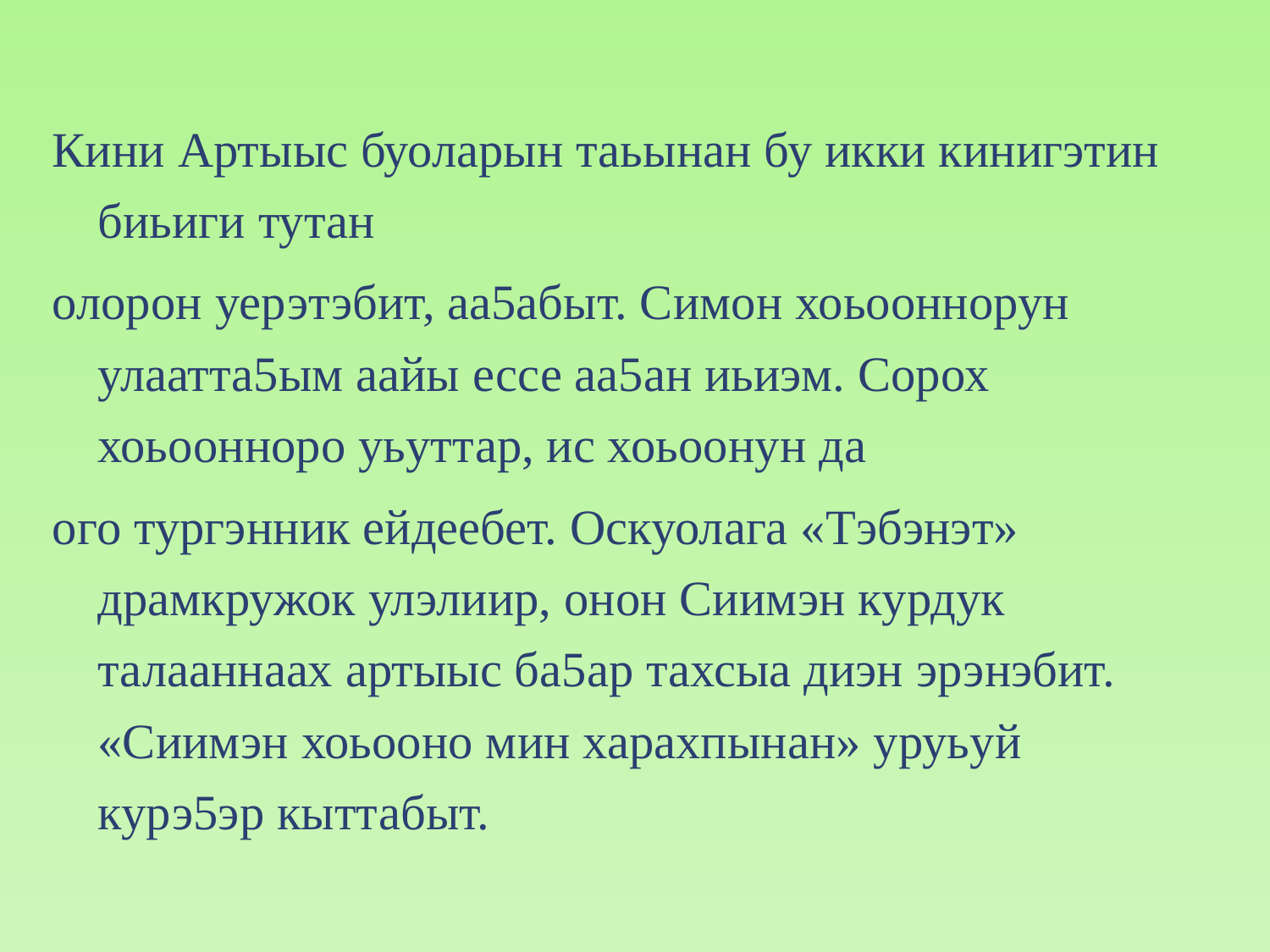

Кини Артыыс буоларын таьынан бу икки кинигэтин биьиги тутан
олорон уерэтэбит, аа5абыт. Симон хоьооннорун улаатта5ым аайы ессе аа5ан иьиэм. Сорох хоьоонноро уьуттар, ис хоьоонун да
ого тургэнник ейдеебет. Оскуолага «Тэбэнэт» драмкружок улэлиир, онон Сиимэн курдук талааннаах артыыс ба5ар тахсыа диэн эрэнэбит. «Сиимэн хоьооно мин харахпынан» уруьуй курэ5эр кыттабыт.